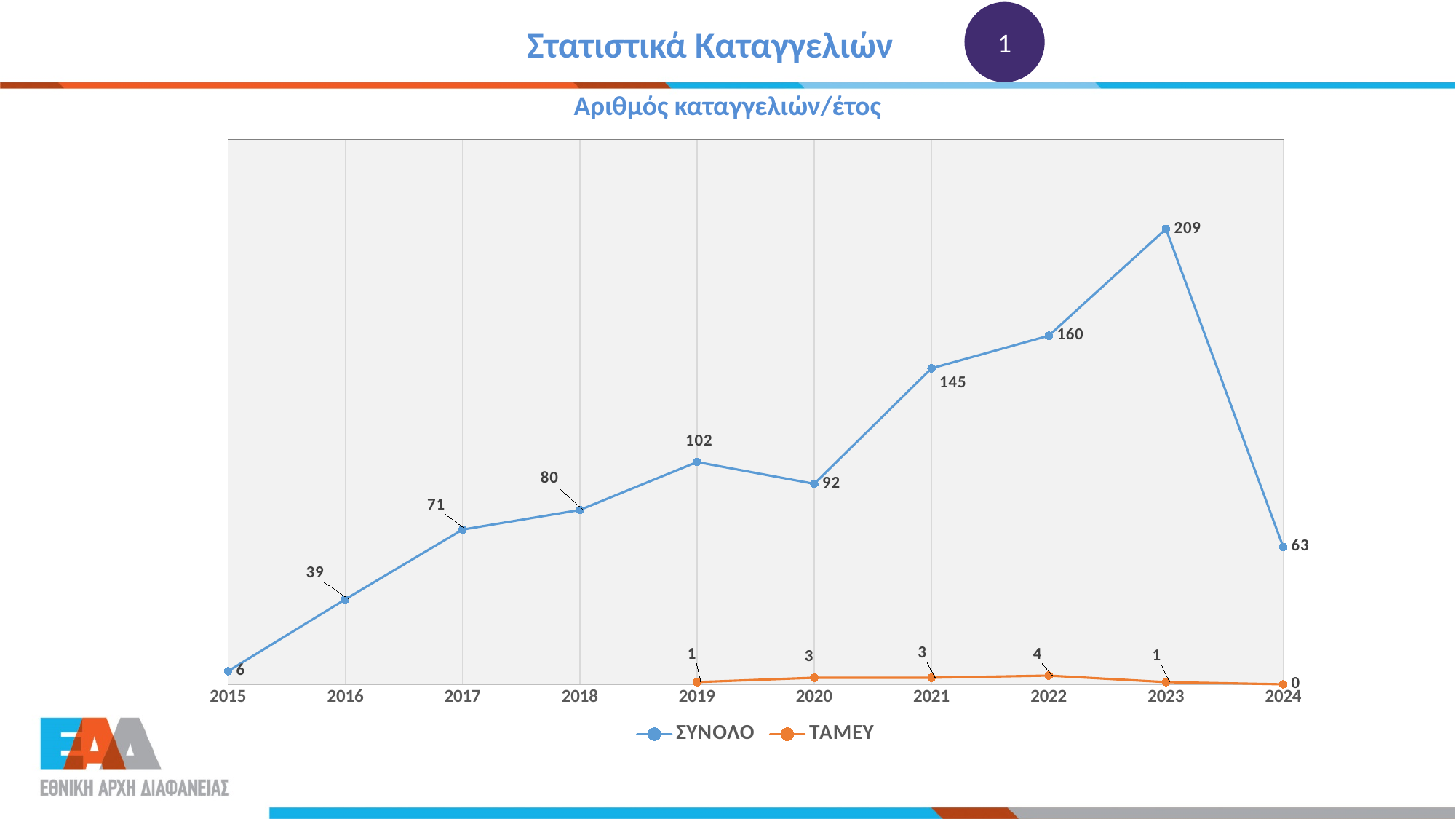

1
Στατιστικά Καταγγελιών
Αριθμός καταγγελιών/έτος

### Chart

| Category | ΣΥΝΟΛΟ | TAMEY |
|---|---|---|